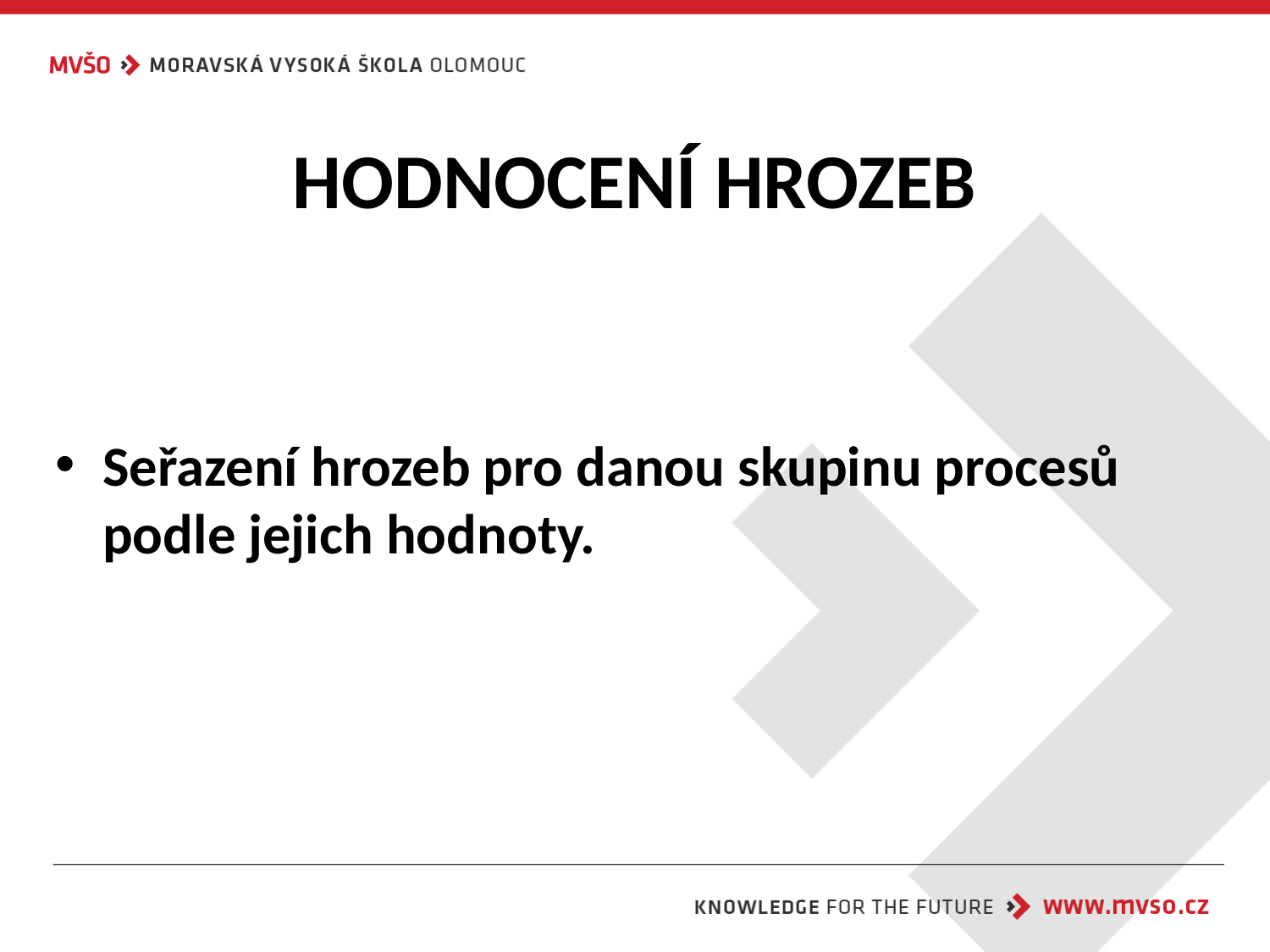

# HODNOCENÍ HROZEB
Seřazení hrozeb pro danou skupinu procesů podle jejich hodnoty.